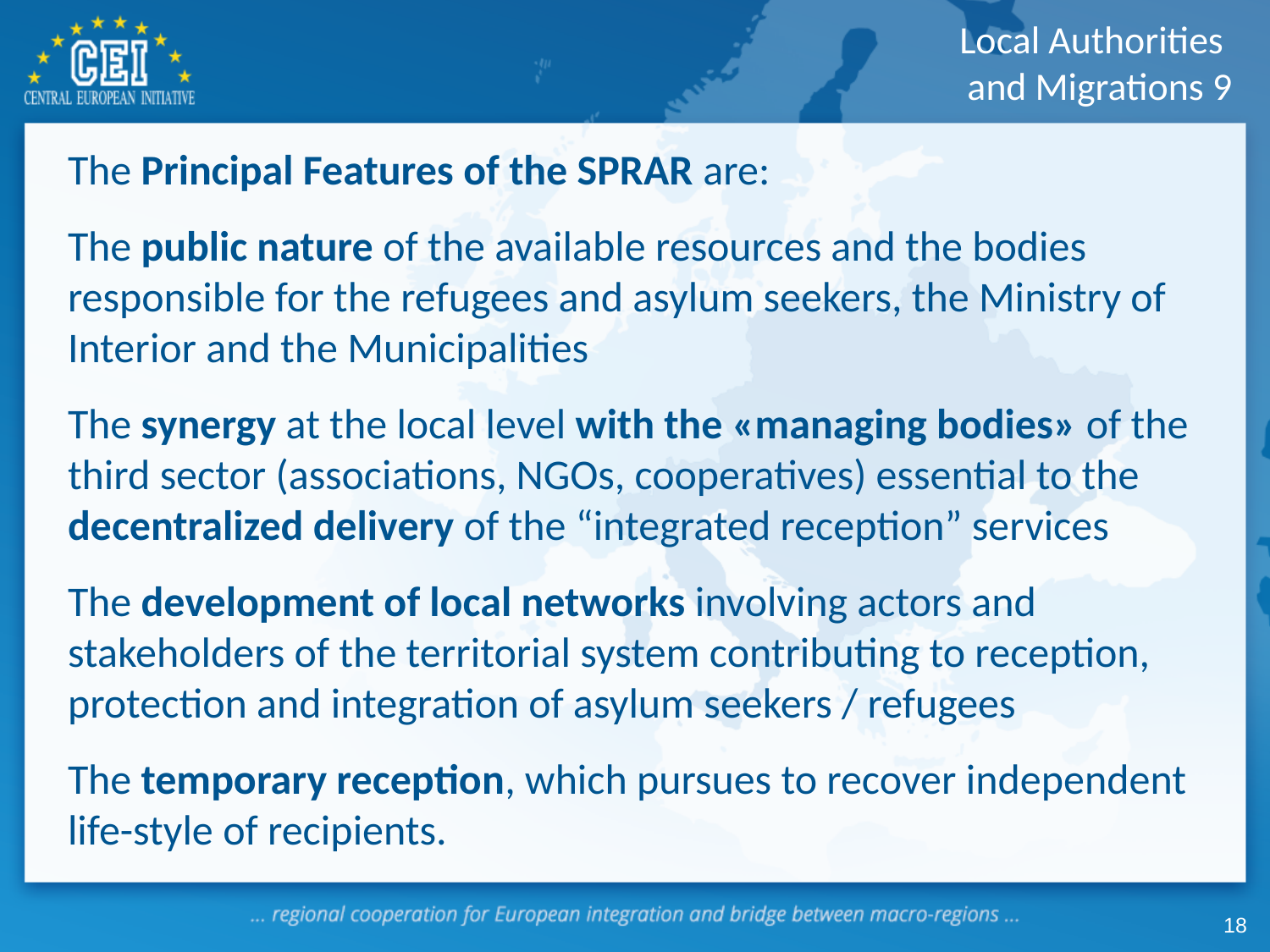

Local Authorities
and Migrations 9
# The Principal Features of the SPRAR are:

The public nature of the available resources and the bodies
responsible for the refugees and asylum seekers, the Ministry of
Interior and the Municipalities

The synergy at the local level with the «managing bodies» of the
third sector (associations, NGOs, cooperatives) essential to the
decentralized delivery of the “integrated reception” services

The development of local networks involving actors and
stakeholders of the territorial system contributing to reception,
protection and integration of asylum seekers / refugees

The temporary reception, which pursues to recover independent
life-style of recipients.
18